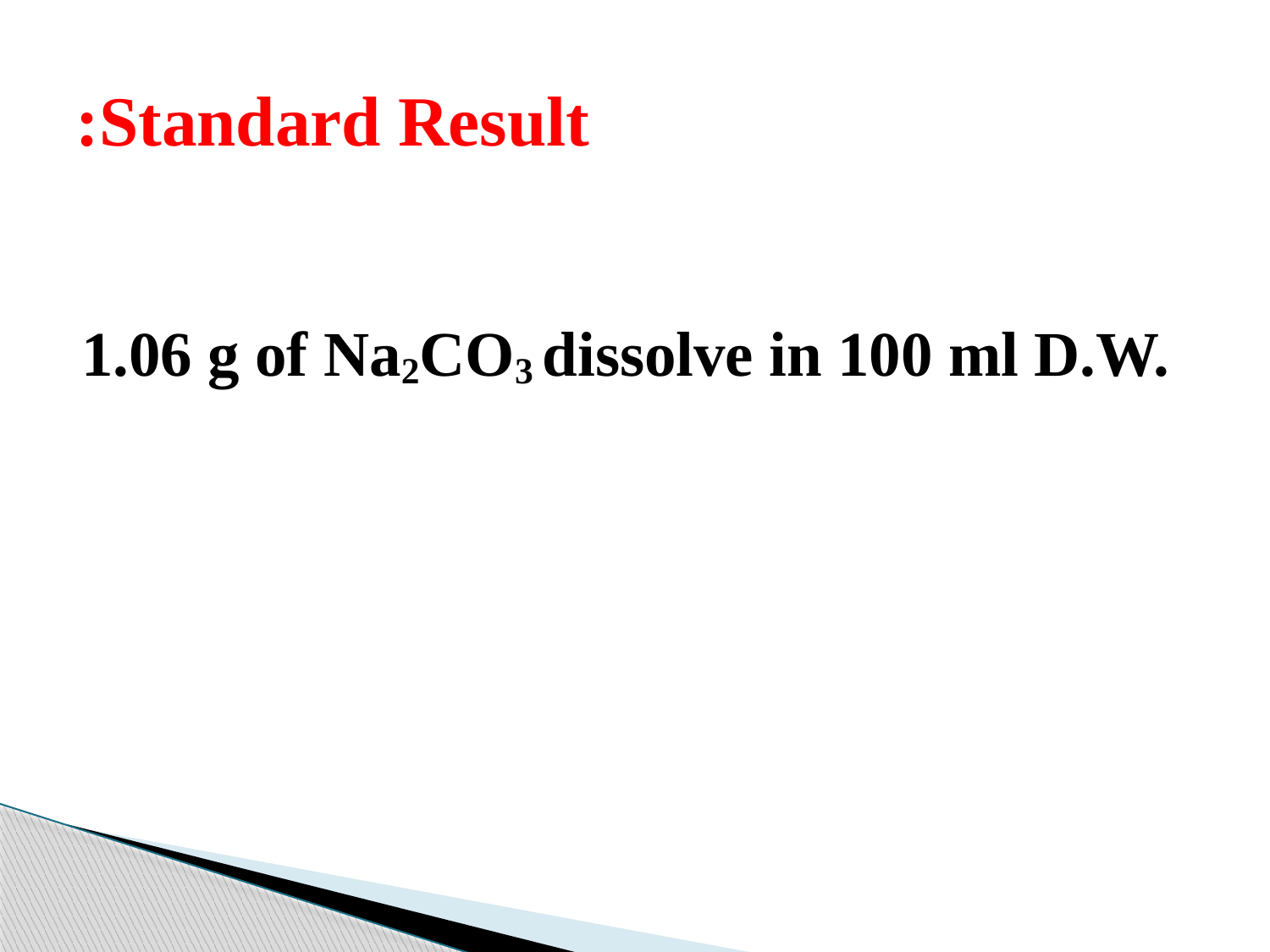

# Standard Result:
1.06 g of Na2CO3 dissolve in 100 ml D.W.